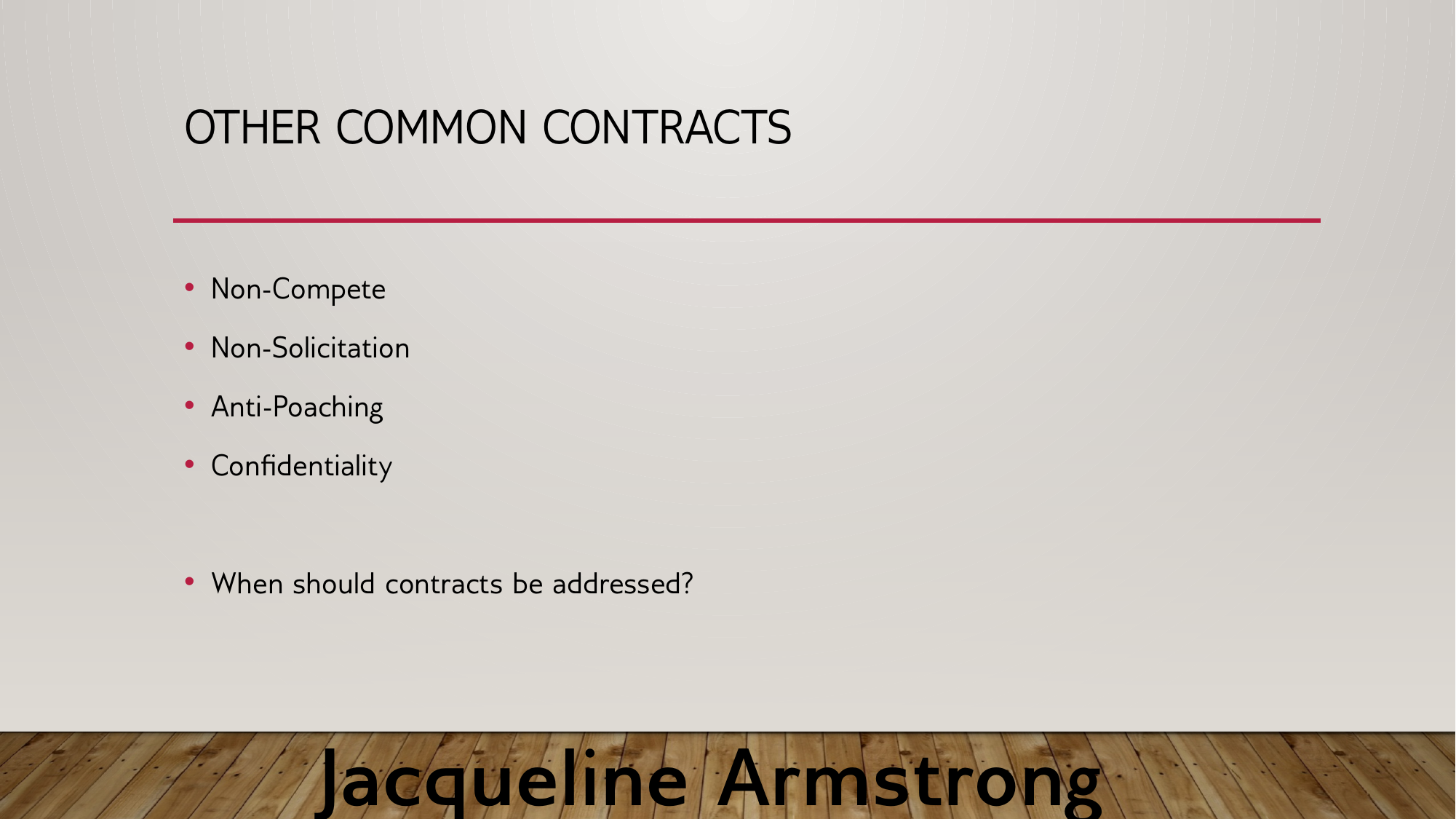

# Other common contracts
Non-Compete
Non-Solicitation
Anti-Poaching
Confidentiality

When should contracts be addressed?